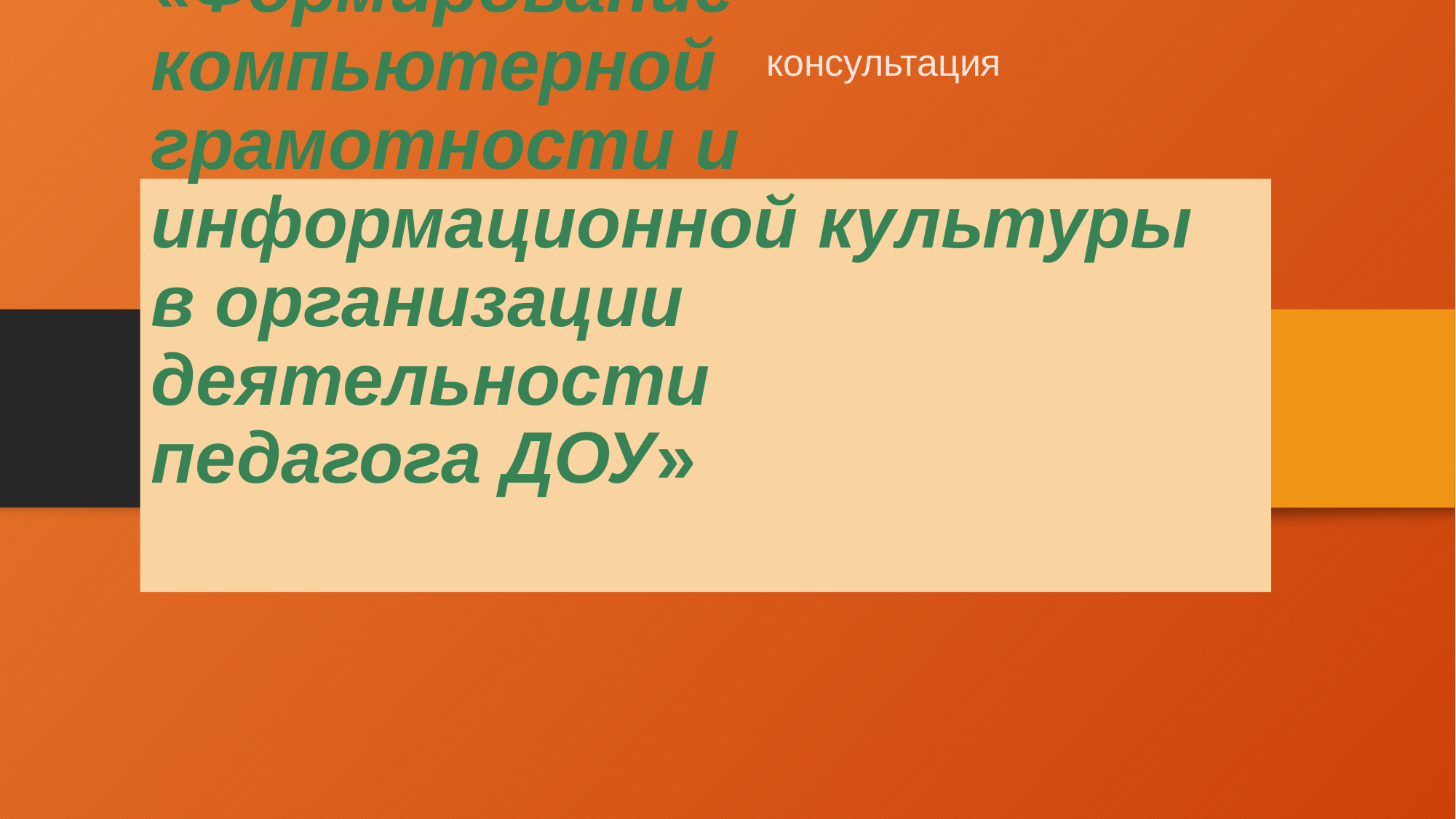

консультация
# «Формирование компьютерной грамотности и информационной культуры в организации деятельности педагога ДОУ»